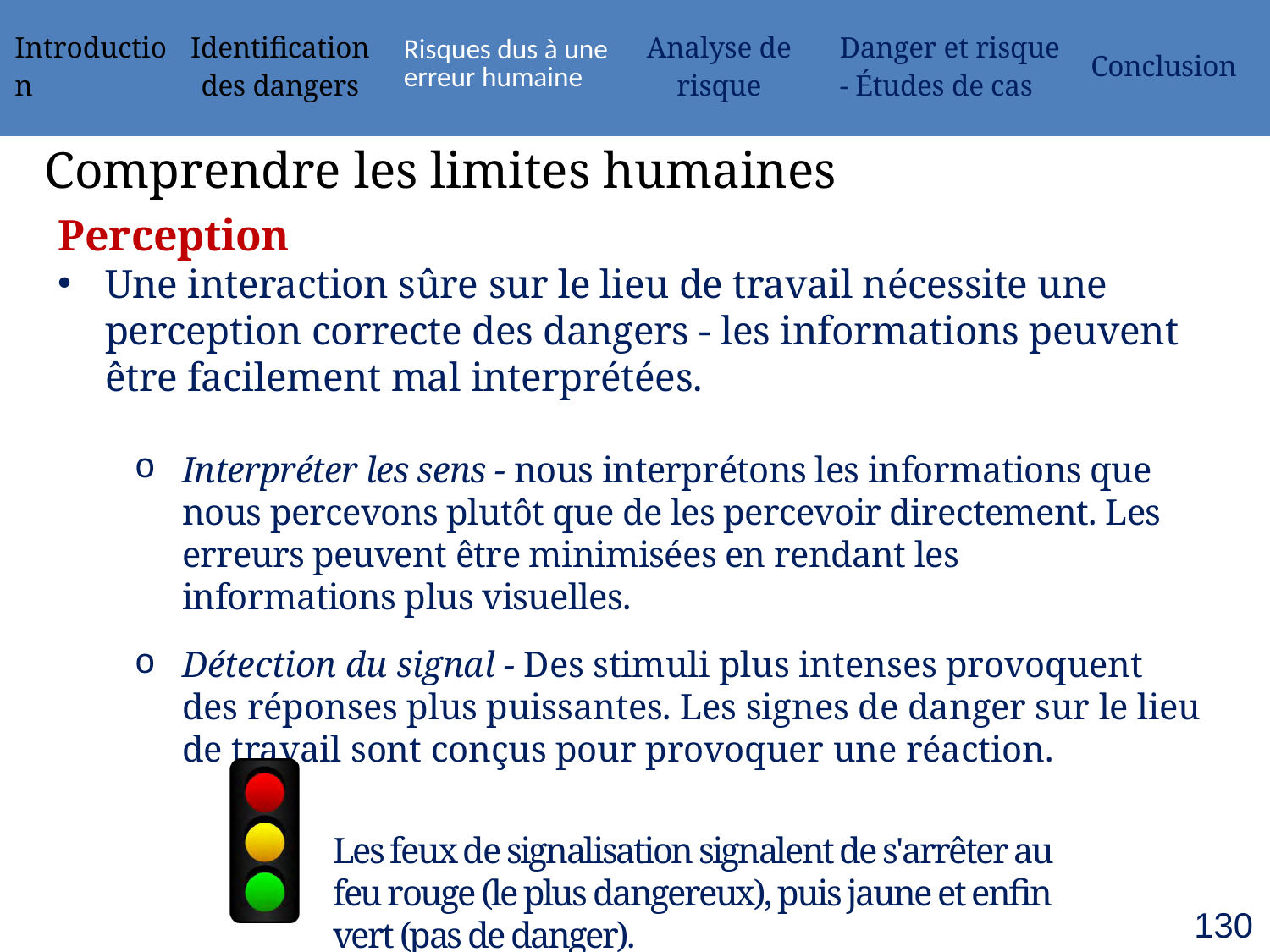

| Introduction | Identification des dangers | Risques dus à une erreur humaine | Analyse de risque | Danger et risque - Études de cas | Conclusion |
| --- | --- | --- | --- | --- | --- |
# Comprendre les limites humaines
Perception
Une interaction sûre sur le lieu de travail nécessite une perception correcte des dangers - les informations peuvent être facilement mal interprétées.

Interpréter les sens - nous interprétons les informations que nous percevons plutôt que de les percevoir directement. Les erreurs peuvent être minimisées en rendant les informations plus visuelles.
Détection du signal - Des stimuli plus intenses provoquent des réponses plus puissantes. Les signes de danger sur le lieu de travail sont conçus pour provoquer une réaction.

Les feux de signalisation signalent de s'arrêter au  feu rouge (le plus dangereux), puis jaune et enfin vert (pas de danger).

130